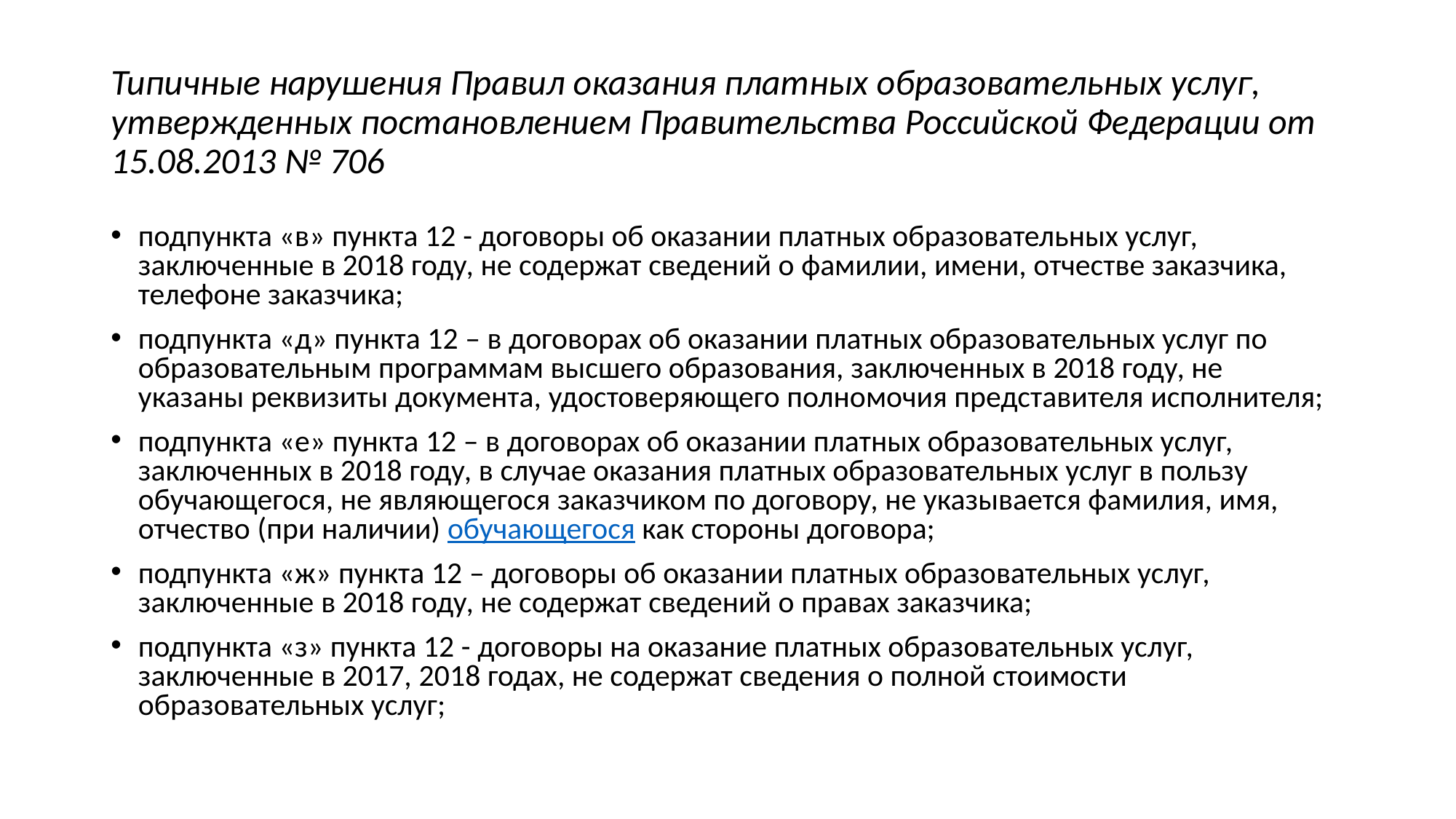

# Типичные нарушения Правил оказания платных образовательных услуг, утвержденных постановлением Правительства Российской Федерации от 15.08.2013 № 706
подпункта «в» пункта 12 - договоры об оказании платных образовательных услуг, заключенные в 2018 году, не содержат сведений о фамилии, имени, отчестве заказчика, телефоне заказчика;
подпункта «д» пункта 12 – в договорах об оказании платных образовательных услуг по образовательным программам высшего образования, заключенных в 2018 году, не указаны реквизиты документа, удостоверяющего полномочия представителя исполнителя;
подпункта «е» пункта 12 – в договорах об оказании платных образовательных услуг, заключенных в 2018 году, в случае оказания платных образовательных услуг в пользу обучающегося, не являющегося заказчиком по договору, не указывается фамилия, имя, отчество (при наличии) обучающегося как стороны договора;
подпункта «ж» пункта 12 – договоры об оказании платных образовательных услуг, заключенные в 2018 году, не содержат сведений о правах заказчика;
подпункта «з» пункта 12 - договоры на оказание платных образовательных услуг, заключенные в 2017, 2018 годах, не содержат сведения о полной стоимости образовательных услуг;